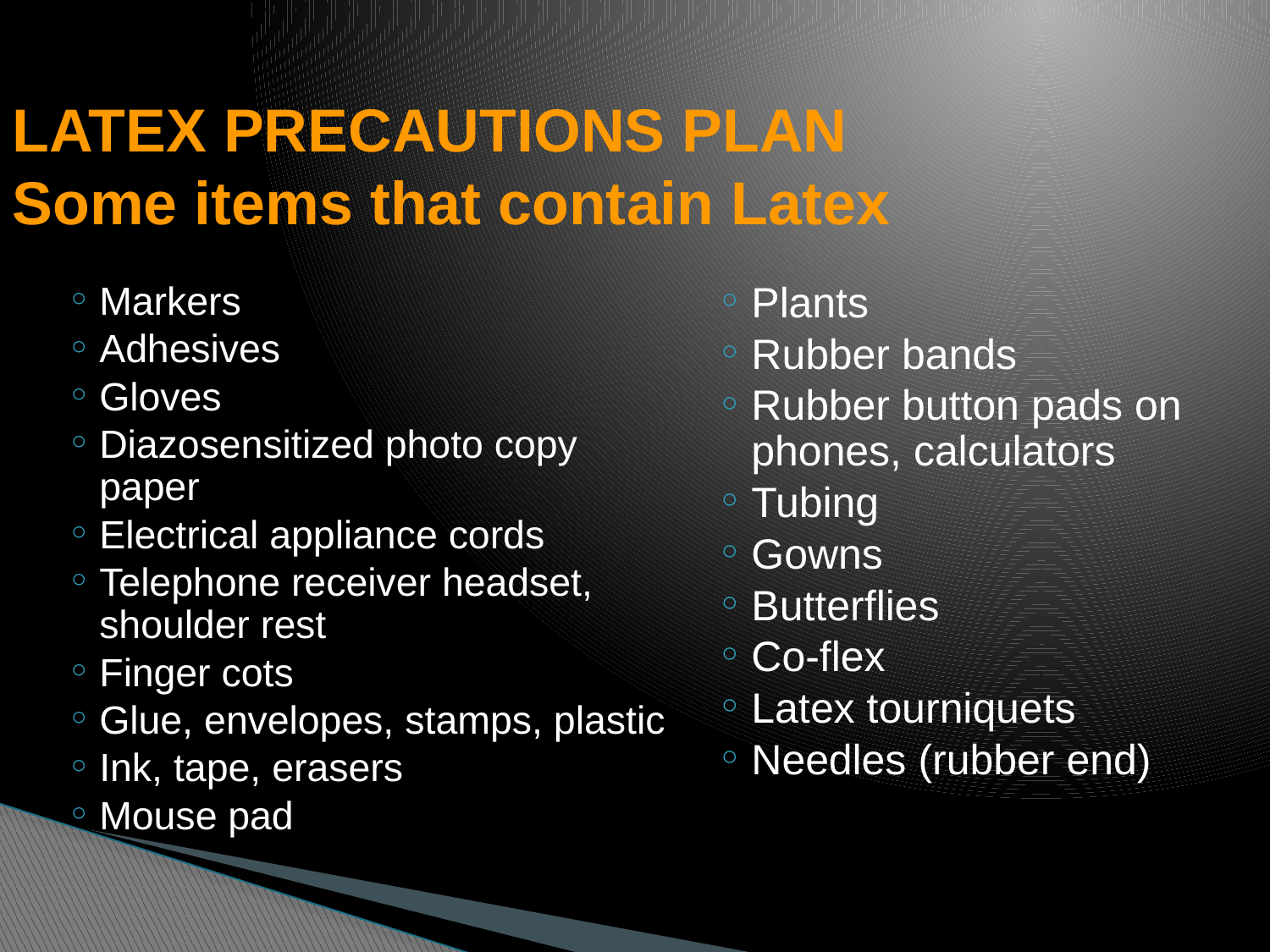

# LATEX PRECAUTIONS PLAN Some items that contain Latex
Markers
Adhesives
Gloves
Diazosensitized photo copy paper
Electrical appliance cords
Telephone receiver headset, shoulder rest
Finger cots
Glue, envelopes, stamps, plastic
Ink, tape, erasers
Mouse pad
Plants
Rubber bands
Rubber button pads on phones, calculators
Tubing
Gowns
Butterflies
Co-flex
Latex tourniquets
Needles (rubber end)